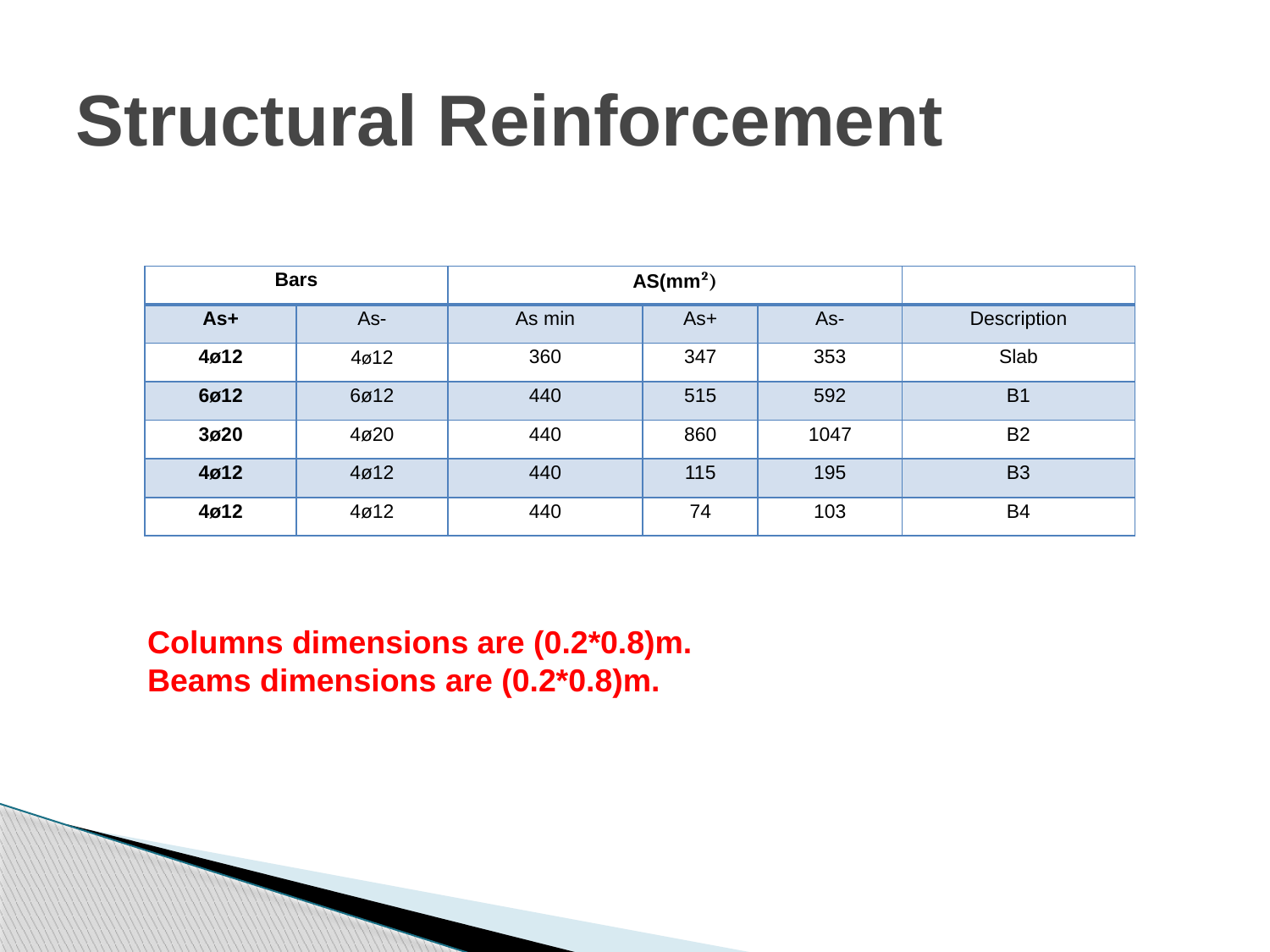

# Structural Reinforcement
| Bars |  | AS(mm²) |  |  |  |
| --- | --- | --- | --- | --- | --- |
| As+ | As- | As min | As+ | As- | Description |
| 4ø12 | 4ø12 | 360 | 347 | 353 | Slab |
| 6ø12 | 6ø12 | 440 | 515 | 592 | B1 |
| 3ø20 | 4ø20 | 440 | 860 | 1047 | B2 |
| 4ø12 | 4ø12 | 440 | 115 | 195 | B3 |
| 4ø12 | 4ø12 | 440 | 74 | 103 | B4 |
Columns dimensions are (0.2*0.8)m.
Beams dimensions are (0.2*0.8)m.